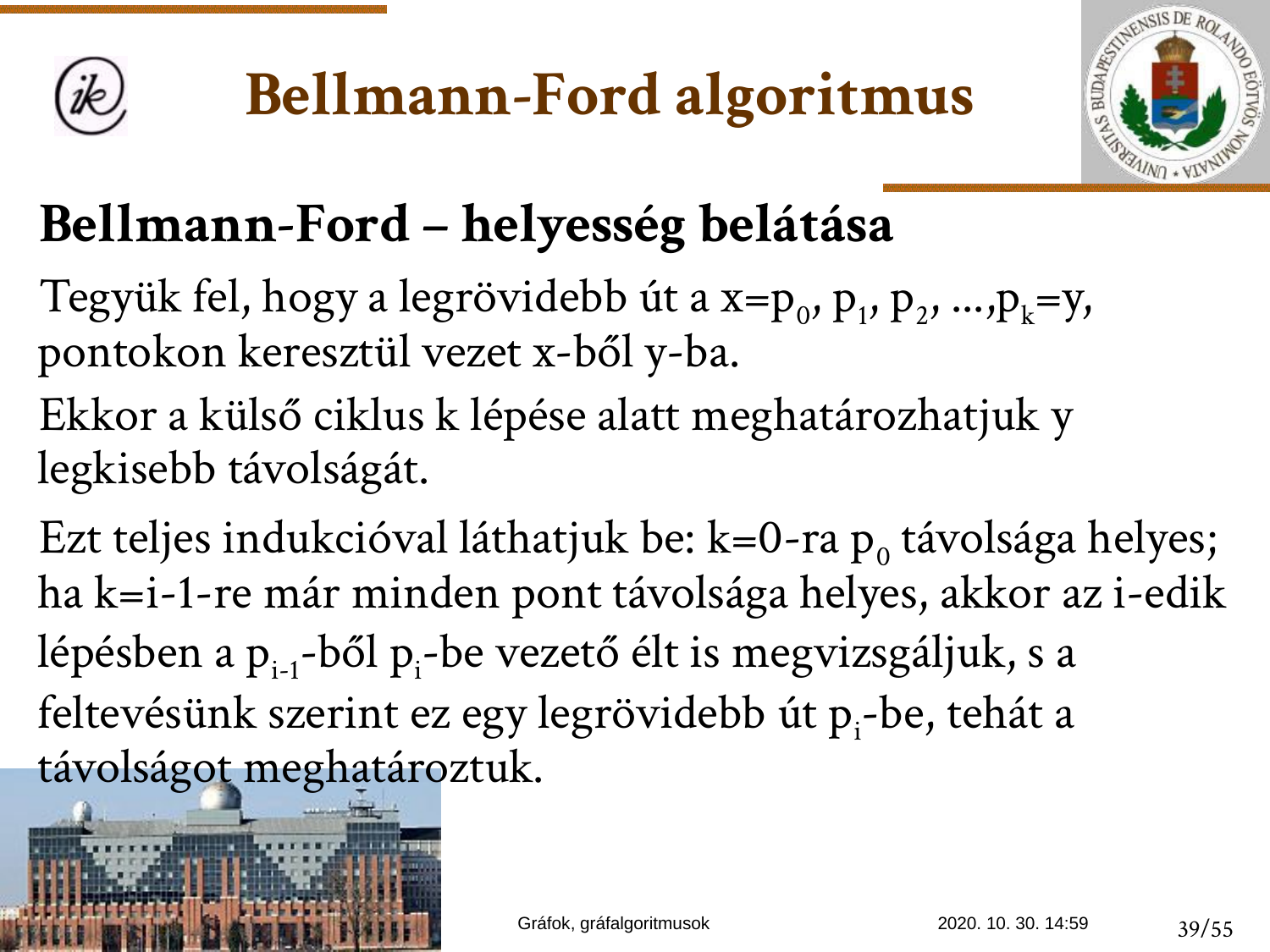

Bellmann-Ford algoritmus
Bellmann-Ford – helyesség belátása
Tegyük fel, hogy a legrövidebb út a x=p0, p1, p2, ...,pk=y, pontokon keresztül vezet x-ből y-ba.
Ekkor a külső ciklus k lépése alatt meghatározhatjuk y legkisebb távolságát.
Ezt teljes indukcióval láthatjuk be: k=0-ra p0 távolsága helyes; ha k=i-1-re már minden pont távolsága helyes, akkor az i-edik lépésben a pi-1-ből pi-be vezető élt is megvizsgáljuk, s a feltevésünk szerint ez egy legrövidebb út pi-be, tehát a távolságot meghatároztuk.

Gráfok, gráfalgoritmusok
2020. 10. 30. 14:59
39/55